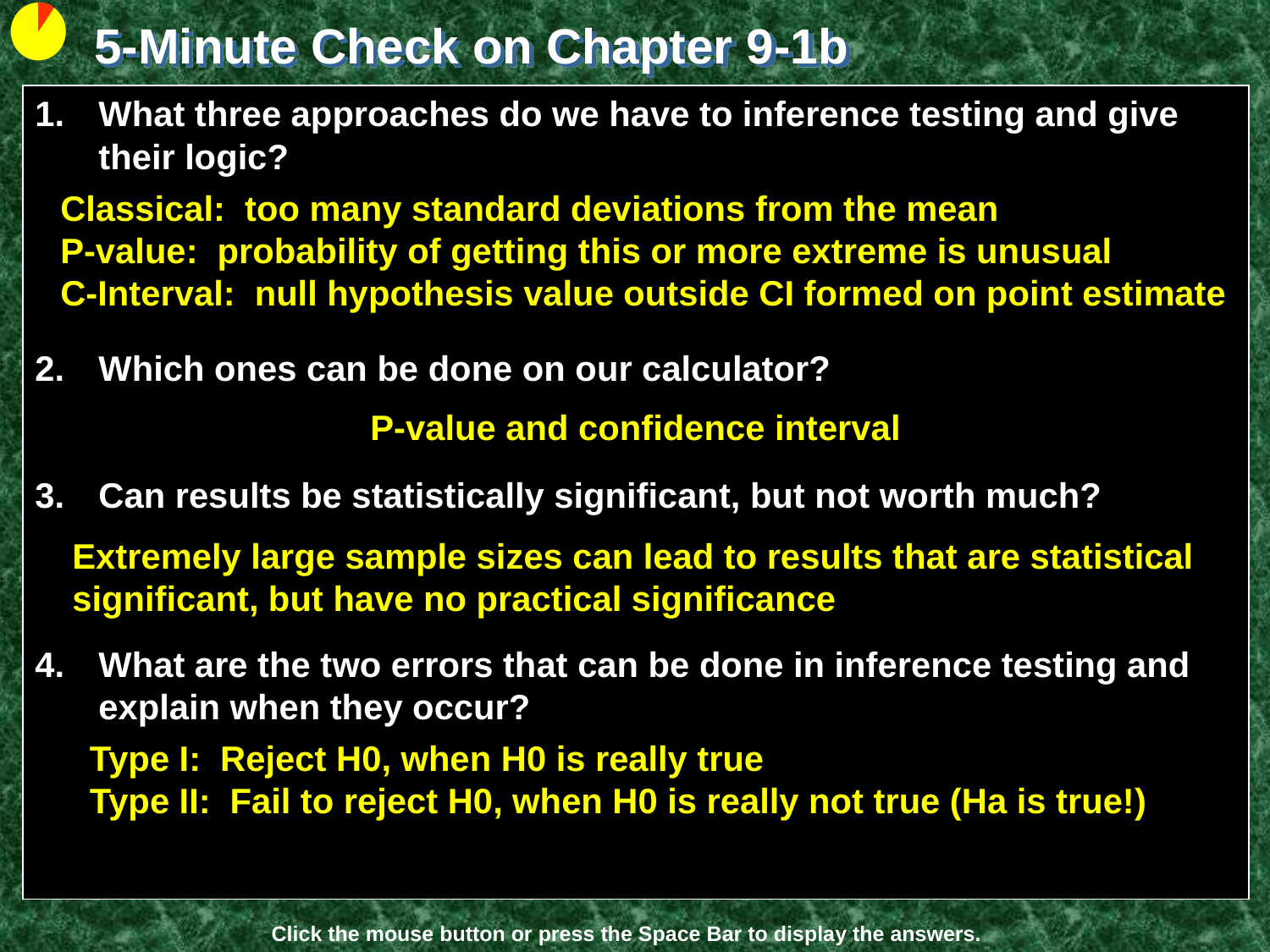

5-Minute Check on Chapter 9-1b
What three approaches do we have to inference testing and give their logic?

Which ones can be done on our calculator?

Can results be statistically significant, but not worth much?

What are the two errors that can be done in inference testing and explain when they occur?

Classical:  too many standard deviations from the mean
P-value:  probability of getting this or more extreme is unusual
C-Interval:  null hypothesis value outside CI formed on point estimate
P-value and confidence interval
Extremely large sample sizes can lead to results that are statistical significant, but have no practical significance
Type I:  Reject H0, when H0 is really true
Type II:  Fail to reject H0, when H0 is really not true (Ha is true!)
Click the mouse button or press the Space Bar to display the answers.